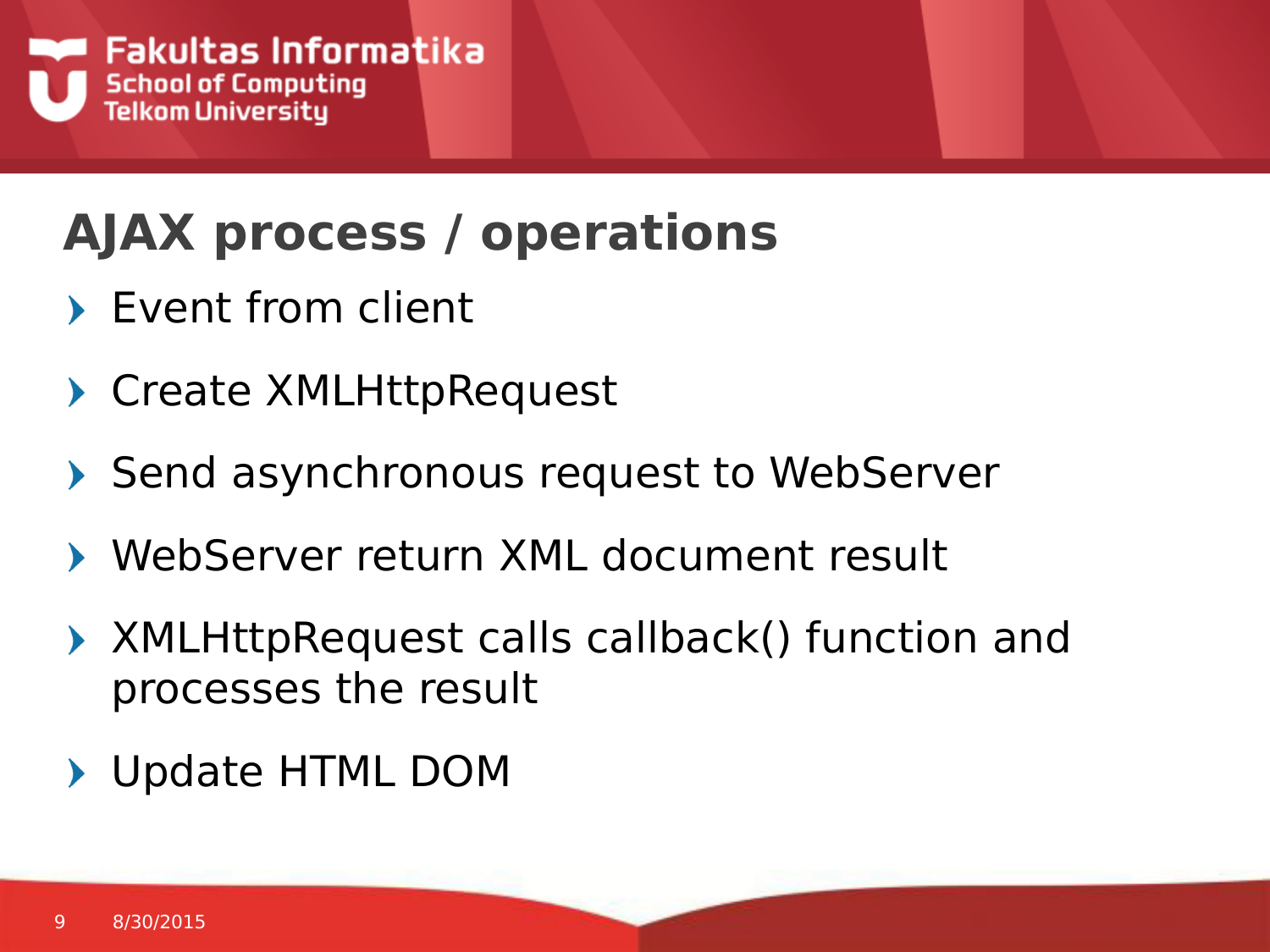

# AJAX process / operations
Event from client
Create XMLHttpRequest
Send asynchronous request to WebServer
WebServer return XML document result
XMLHttpRequest calls callback() function and processes the result
Update HTML DOM
9
8/30/2015